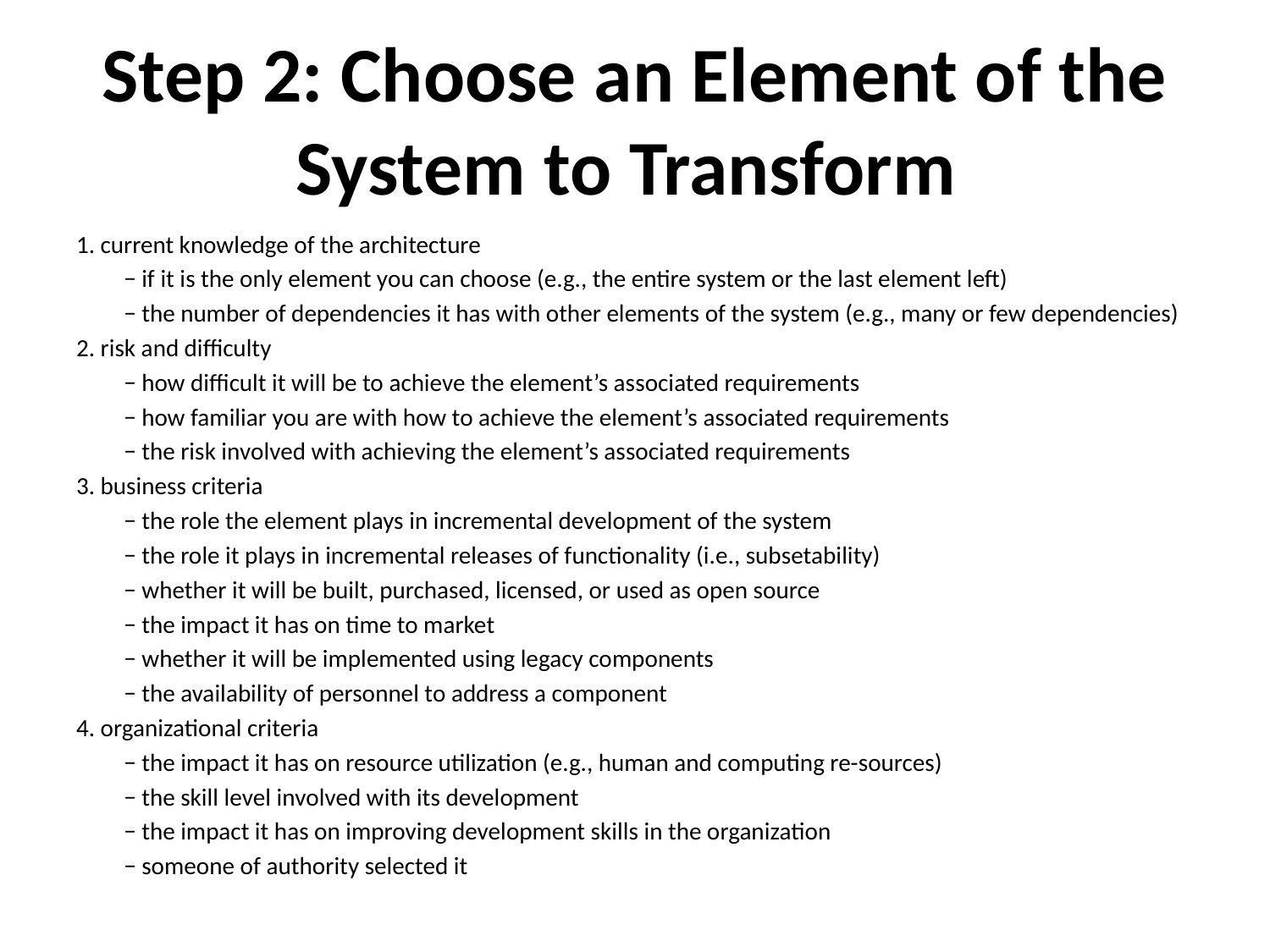

# Step 2: Choose an Element of the System to Transform
1. current knowledge of the architecture
	− if it is the only element you can choose (e.g., the entire system or the last element left)
	− the number of dependencies it has with other elements of the system (e.g., many or few dependencies)
2. risk and difficulty
	− how difficult it will be to achieve the element’s associated requirements
	− how familiar you are with how to achieve the element’s associated requirements
	− the risk involved with achieving the element’s associated requirements
3. business criteria
	− the role the element plays in incremental development of the system
	− the role it plays in incremental releases of functionality (i.e., subsetability)
	− whether it will be built, purchased, licensed, or used as open source
	− the impact it has on time to market
	− whether it will be implemented using legacy components
	− the availability of personnel to address a component
4. organizational criteria
	− the impact it has on resource utilization (e.g., human and computing re-sources)
	− the skill level involved with its development
	− the impact it has on improving development skills in the organization
	− someone of authority selected it